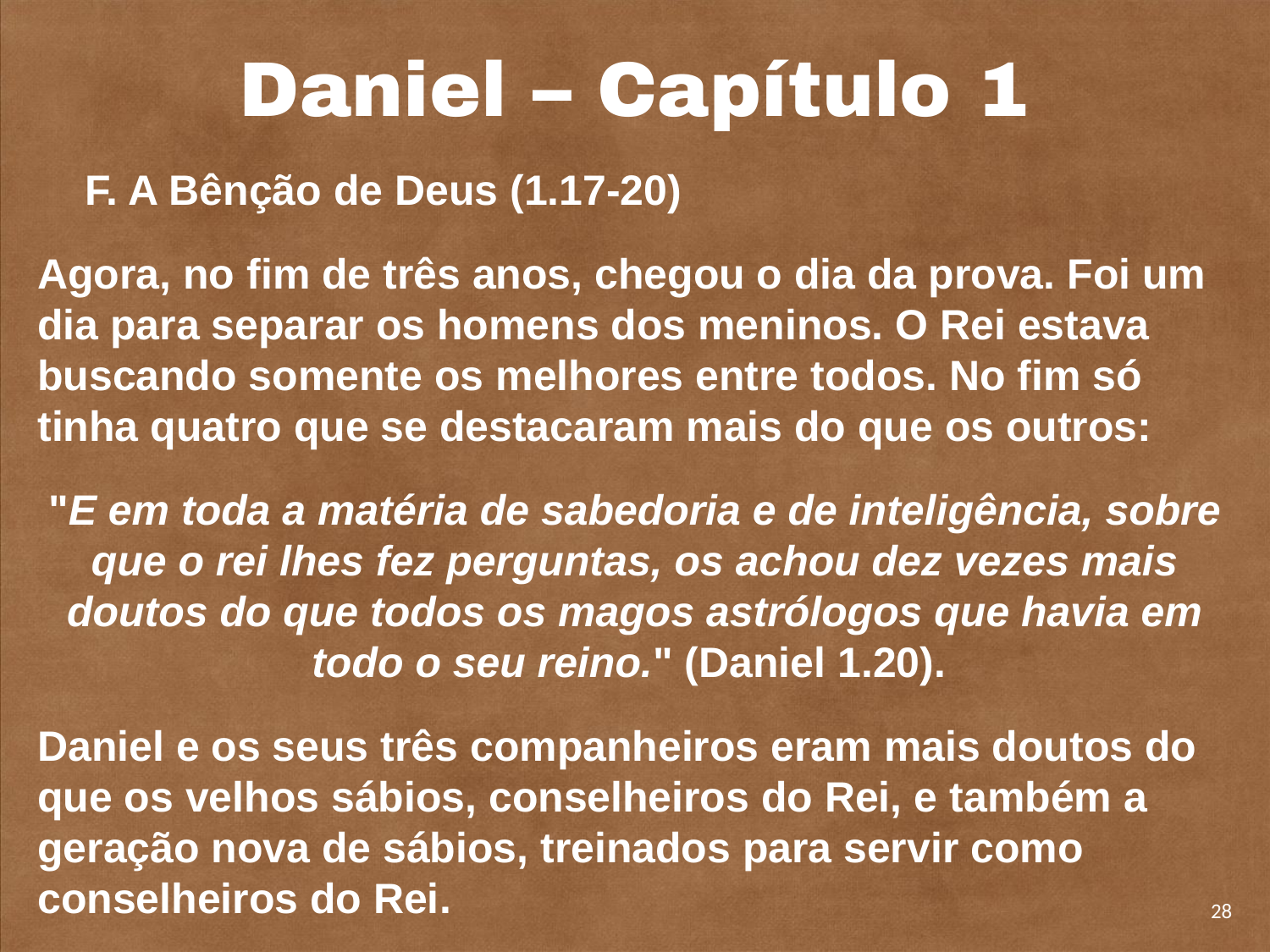

# Daniel – Capítulo 1
	F. A Bênção de Deus (1.17-20)

Agora, no fim de três anos, chegou o dia da prova. Foi um dia para separar os homens dos meninos. O Rei estava buscando somente os melhores entre todos. No fim só tinha quatro que se destacaram mais do que os outros:

"E em toda a matéria de sabedoria e de inteligência, sobre que o rei lhes fez perguntas, os achou dez vezes mais doutos do que todos os magos astrólogos que havia em todo o seu reino." (Daniel 1.20).

Daniel e os seus três companheiros eram mais doutos do que os velhos sábios, conselheiros do Rei, e também a geração nova de sábios, treinados para servir como conselheiros do Rei.

28